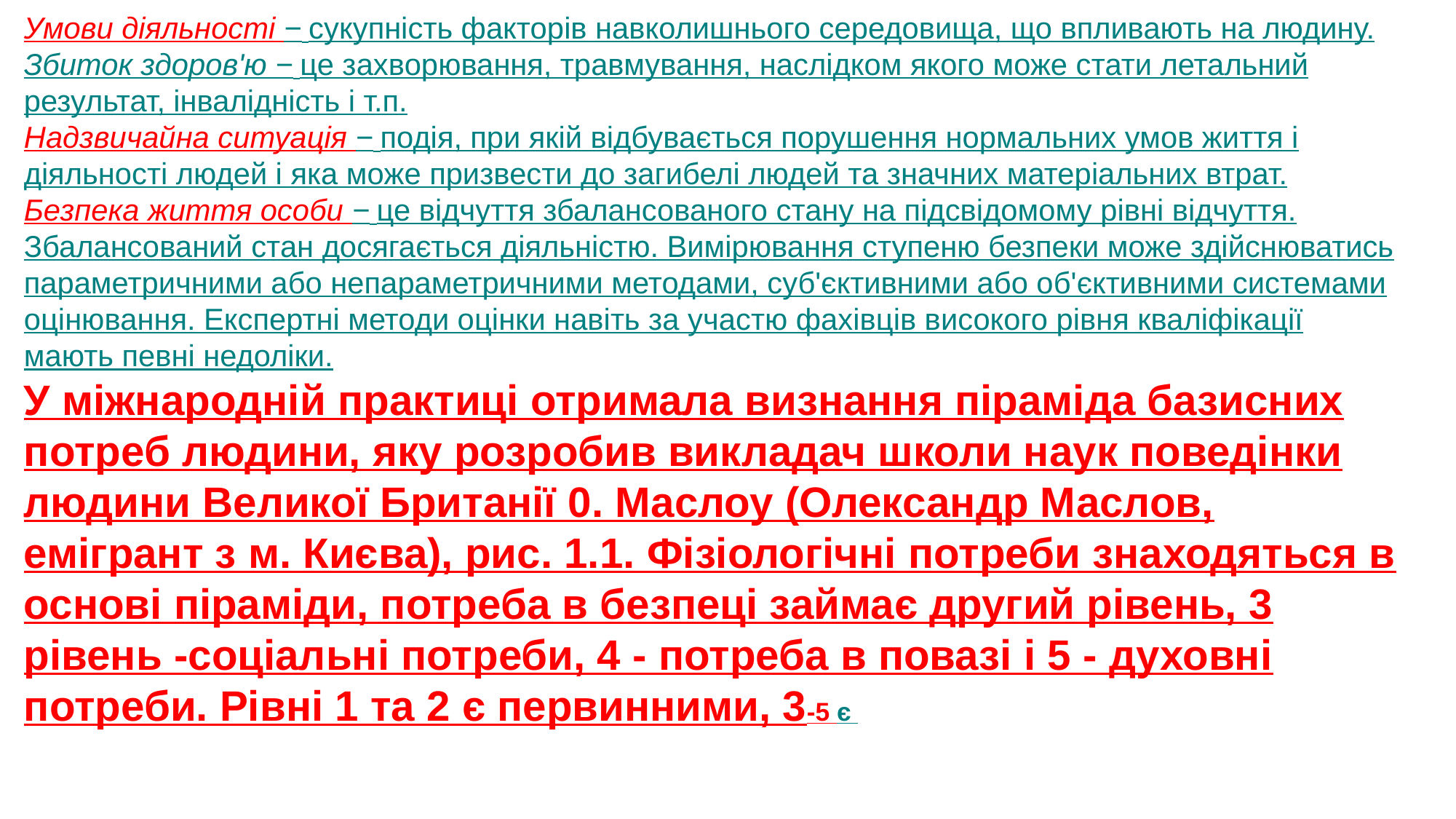

Умови діяльності − сукупність факторів навколишнього середовища, що впливають на людину.
Збиток здоров'ю − це захворювання, травмування, наслідком якого може стати летальний результат, інвалідність і т.п.
Надзвичайна ситуація − подія, при якій відбувається порушення нормальних умов життя і діяльності людей і яка може призвести до загибелі людей та значних матеріальних втрат.
Безпека життя особи − це відчуття збалансованого стану на підсвідомому рівні відчуття. Збалансований стан досягається діяльністю. Вимірювання ступеню безпеки може здійснюватись параметричними або непараметричними методами, суб'єктивними або об'єктивними системами оцінювання. Експертні методи оцінки навіть за участю фахівців високого рівня кваліфікації мають певні недоліки.
У міжнародній практиці отримала визнання піраміда базисних потреб людини, яку розробив викладач школи наук поведінки людини Великої Британії 0. Маслоу (Олександр Маслов, емігрант з м. Києва), рис. 1.1. Фізіологічні потреби знаходяться в основі піраміди, потреба в безпеці займає другий рівень, 3 рівень -соціальні потреби, 4 - потреба в повазі і 5 - духовні потреби. Рівні 1 та 2 є первинними, 3-5 є